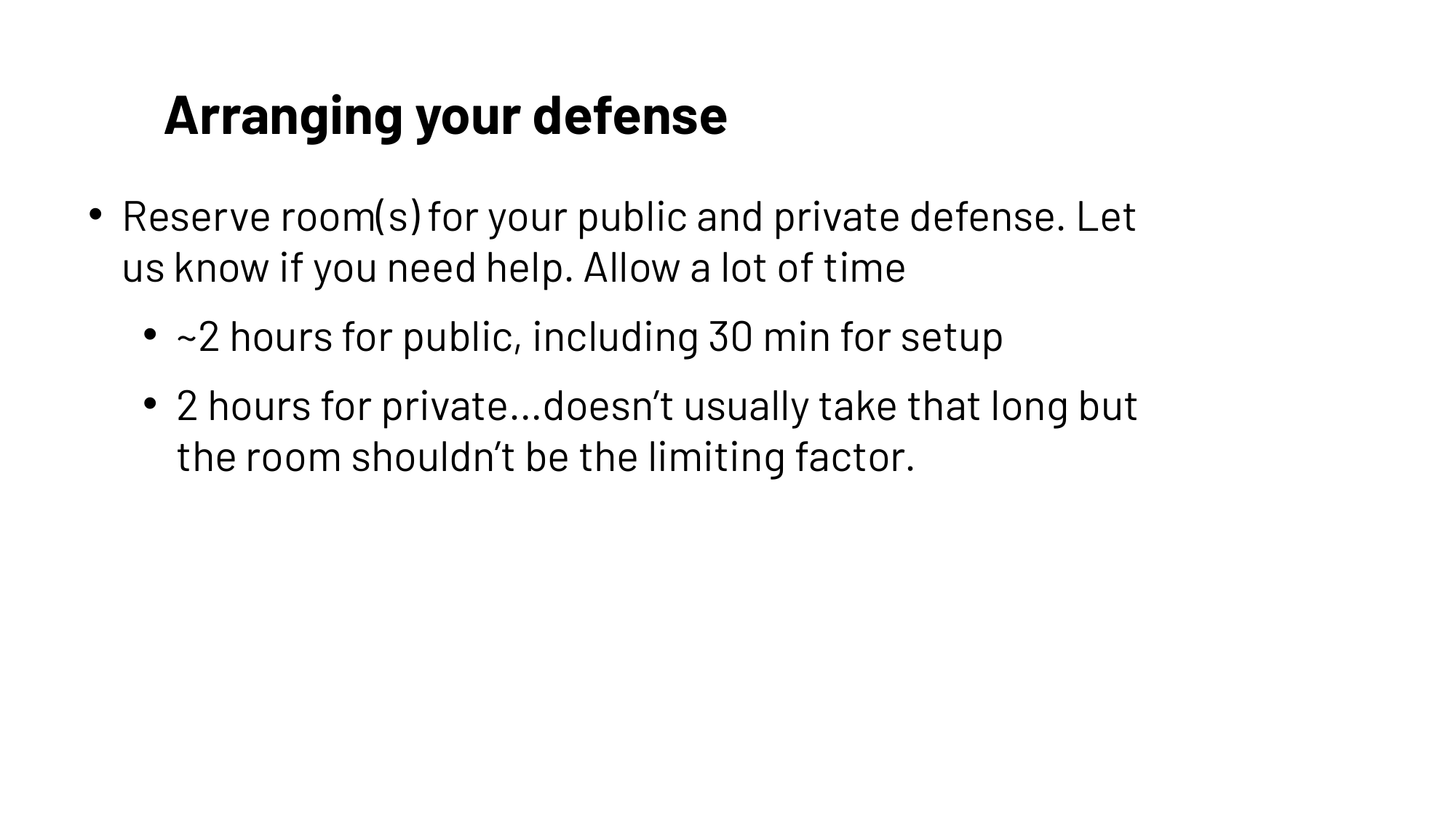

Arranging your defense
Reserve room(s) for your public and private defense. Let us know if you need help. Allow a lot of time
~2 hours for public, including 30 min for setup
2 hours for private…doesn’t usually take that long but the room shouldn’t be the limiting factor.